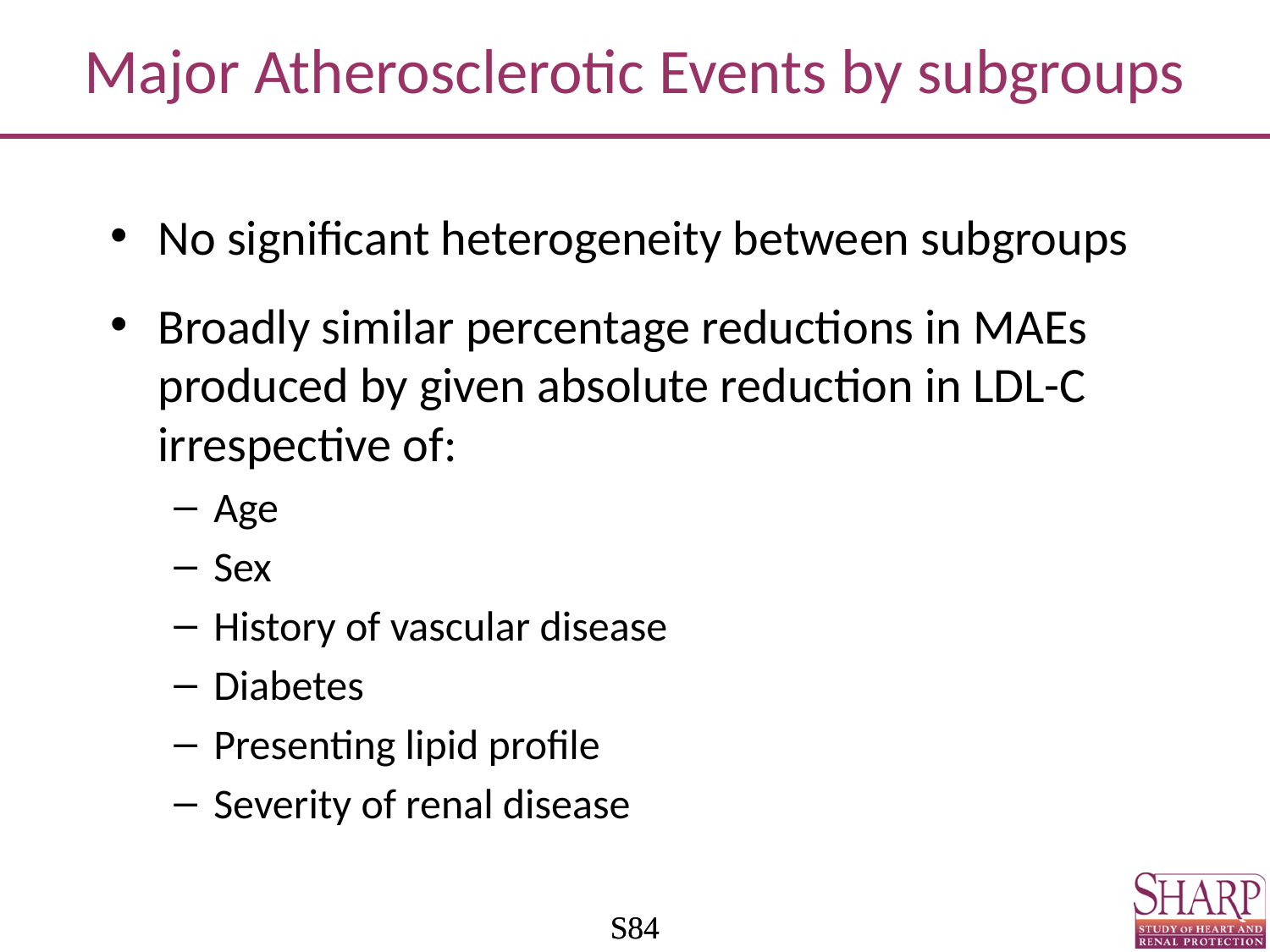

# Major Atherosclerotic Events by subgroups
No significant heterogeneity between subgroups

Broadly similar percentage reductions in MAEs produced by given absolute reduction in LDL-C  irrespective of:
Age
Sex
History of vascular disease
Diabetes
Presenting lipid profile
Severity of renal disease